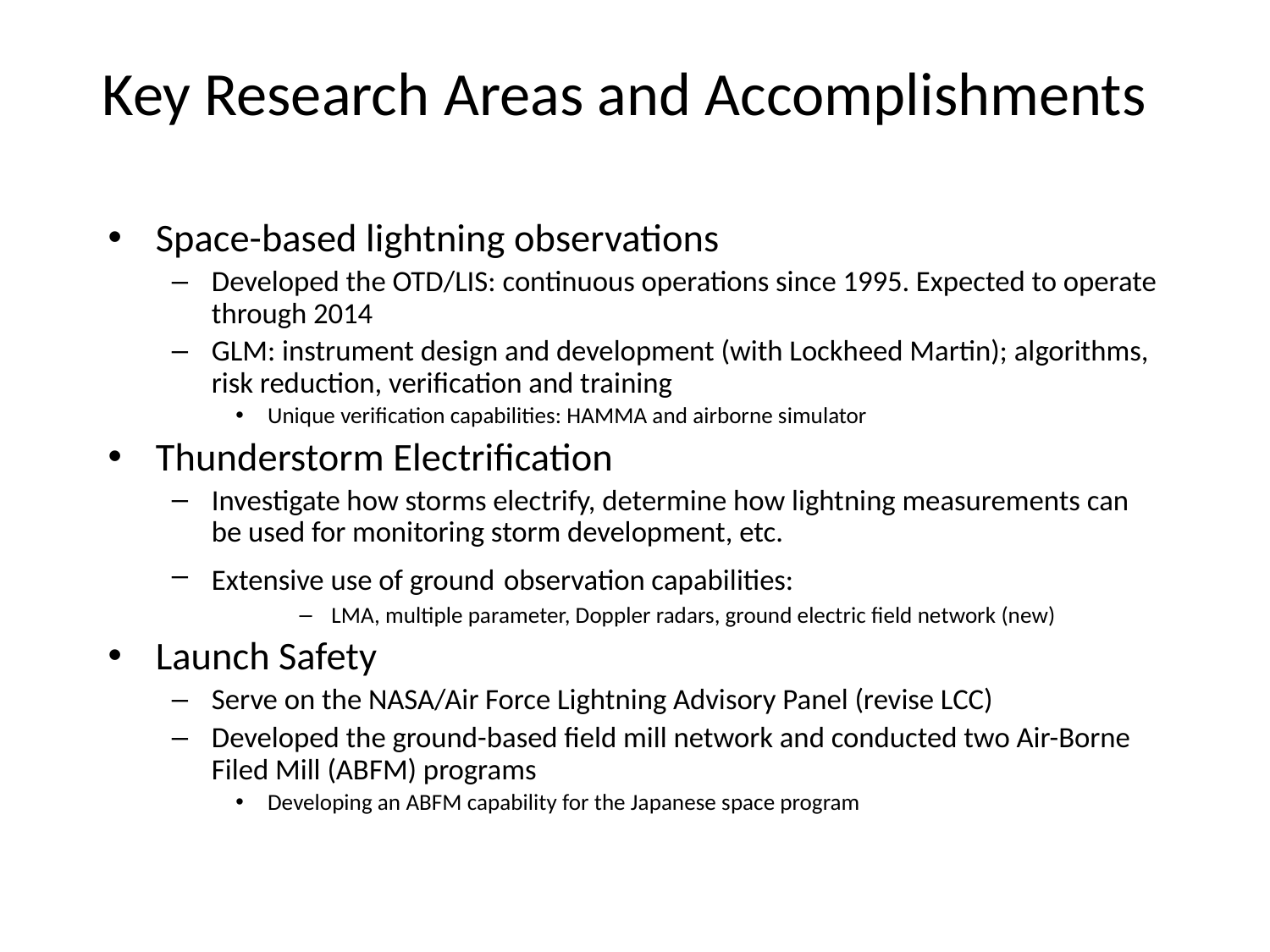

# Key Research Areas and Accomplishments
Space-based lightning observations
Developed the OTD/LIS: continuous operations since 1995. Expected to operate through 2014
GLM: instrument design and development (with Lockheed Martin); algorithms, risk reduction, verification and training
Unique verification capabilities: HAMMA and airborne simulator
Thunderstorm Electrification
Investigate how storms electrify, determine how lightning measurements can be used for monitoring storm development, etc.
Extensive use of ground observation capabilities:
LMA, multiple parameter, Doppler radars, ground electric field network (new)
Launch Safety
Serve on the NASA/Air Force Lightning Advisory Panel (revise LCC)
Developed the ground-based field mill network and conducted two Air-Borne Filed Mill (ABFM) programs
Developing an ABFM capability for the Japanese space program